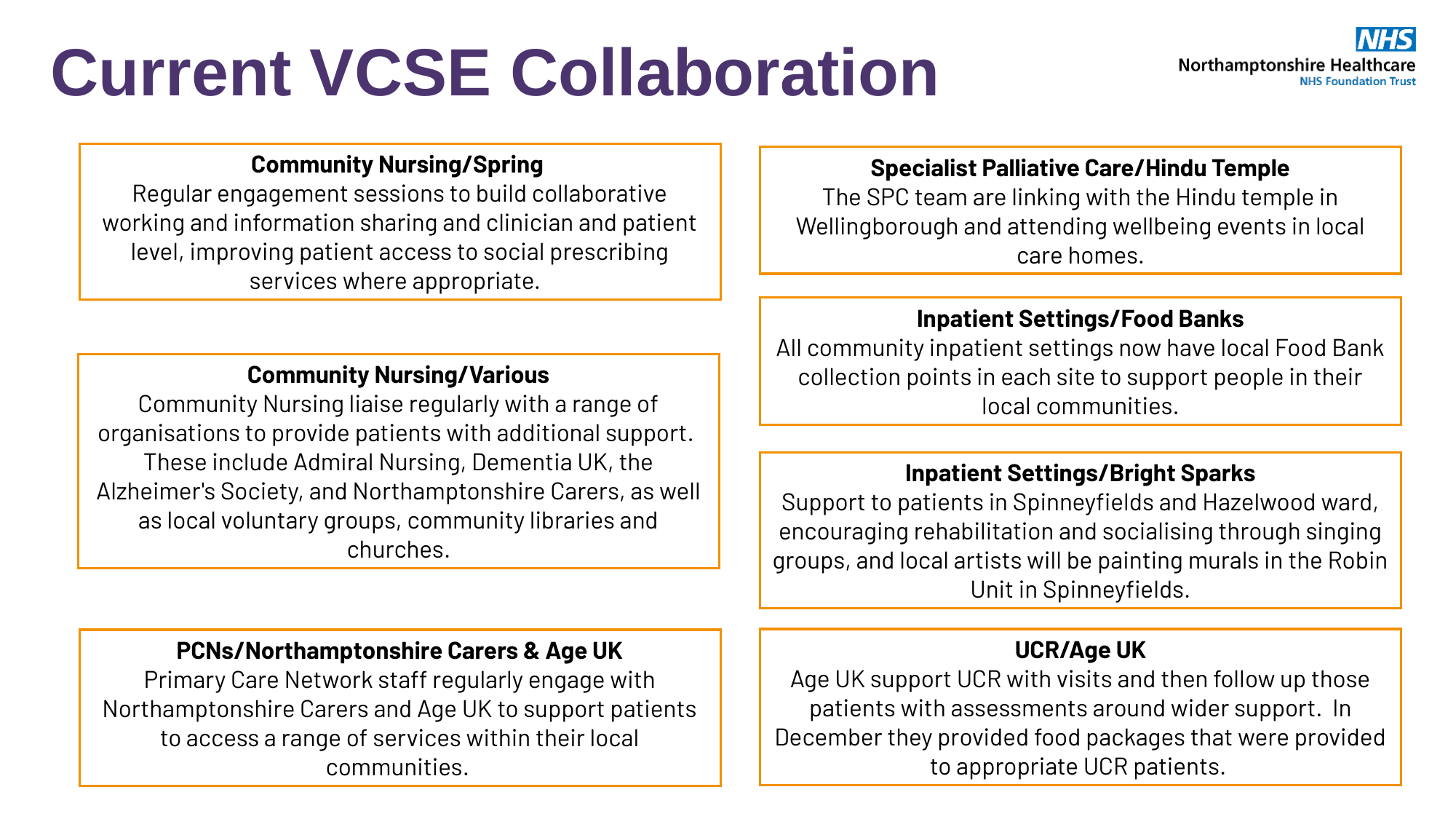

# Current VCSE Collaboration
Community Nursing/Spring
Regular engagement sessions to build collaborative working and information sharing and clinician and patient level, improving patient access to social prescribing services where appropriate.
Specialist Palliative Care/Hindu Temple
The SPC team are linking with the Hindu temple in Wellingborough and attending wellbeing events in local care homes.
Inpatient Settings/Food Banks
All community inpatient settings now have local Food Bank collection points in each site to support people in their local communities.
Community Nursing/Various
Community Nursing liaise regularly with a range of organisations to provide patients with additional support.  These include Admiral Nursing, Dementia UK, the Alzheimer's Society, and Northamptonshire Carers, as well as local voluntary groups, community libraries and churches.
Inpatient Settings/Bright Sparks
Support to patients in Spinneyfields and Hazelwood ward, encouraging rehabilitation and socialising through singing groups, and local artists will be painting murals in the Robin Unit in Spinneyfields.
UCR/Age UK
Age UK support UCR with visits and then follow up those patients with assessments around wider support.  In December they provided food packages that were provided to appropriate UCR patients.
PCNs/Northamptonshire Carers & Age UK
Primary Care Network staff regularly engage with Northamptonshire Carers and Age UK to support patients to access a range of services within their local communities.